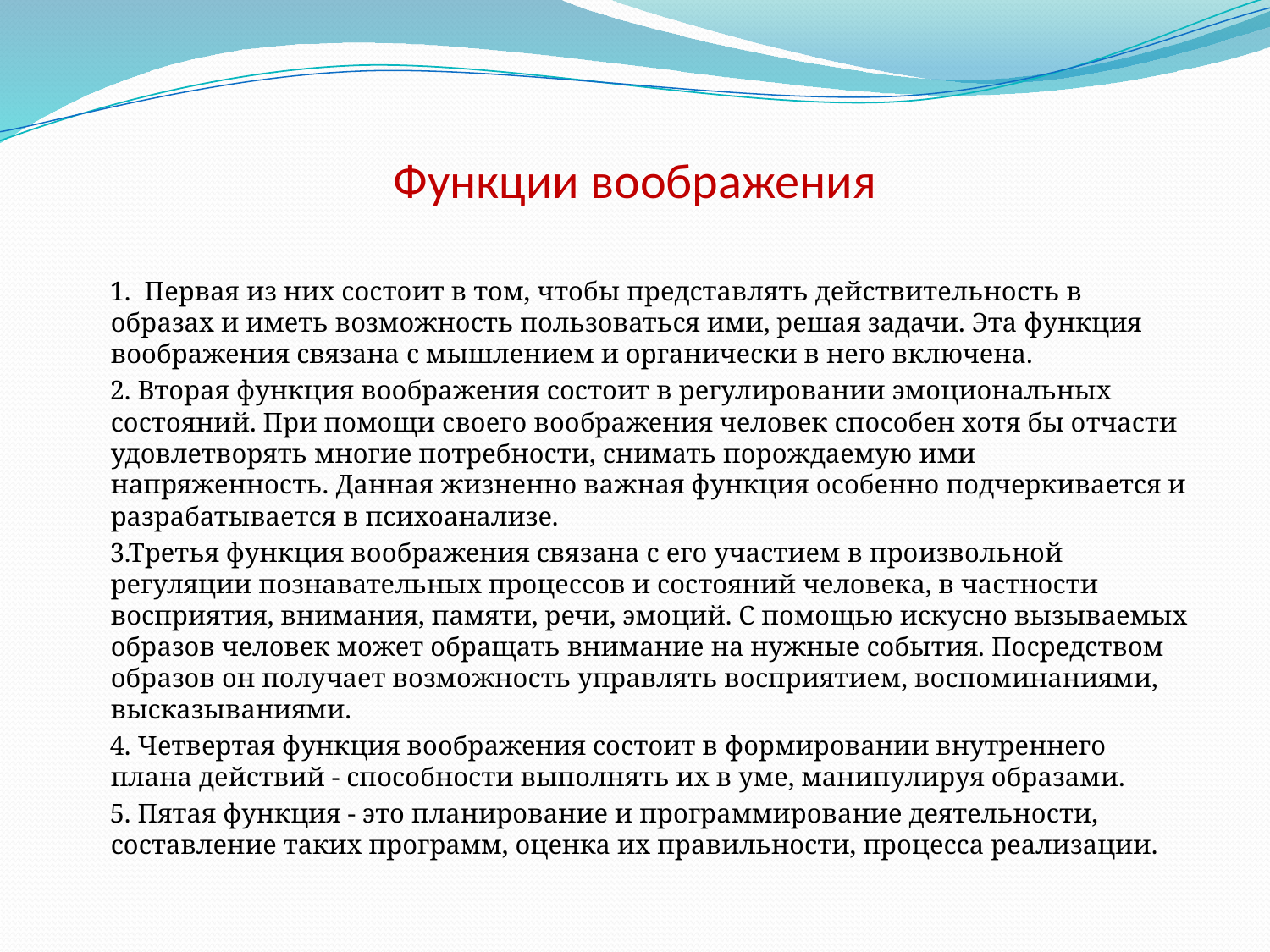

# Функции воображения
     1.  Первая из них состоит в том, чтобы представлять действительность в образах и иметь возможность пользоваться ими, решая задачи. Эта функция воображения связана с мышлением и органически в него включена.
     2. Вторая функция воображения состоит в регулировании эмоциональных состояний. При помощи своего воображения человек способен хотя бы отчасти удовлетворять многие потребности, снимать порождаемую ими напряженность. Данная жизненно важная функция особенно подчеркивается и разрабатывается в психоанализе.
     3.Третья функция воображения связана с его участием в произвольной регуляции познавательных процессов и состояний человека, в частности восприятия, внимания, памяти, речи, эмоций. С помощью искусно вызываемых образов человек может обращать внимание на нужные события. Посредством образов он получает возможность управлять восприятием, воспоминаниями, высказываниями.
     4. Четвертая функция воображения состоит в формировании внутреннего плана действий - способности выполнять их в уме, манипулируя образами.
     5. Пятая функция - это планирование и программирование деятельности, составление таких программ, оценка их правильности, процесса реализации.